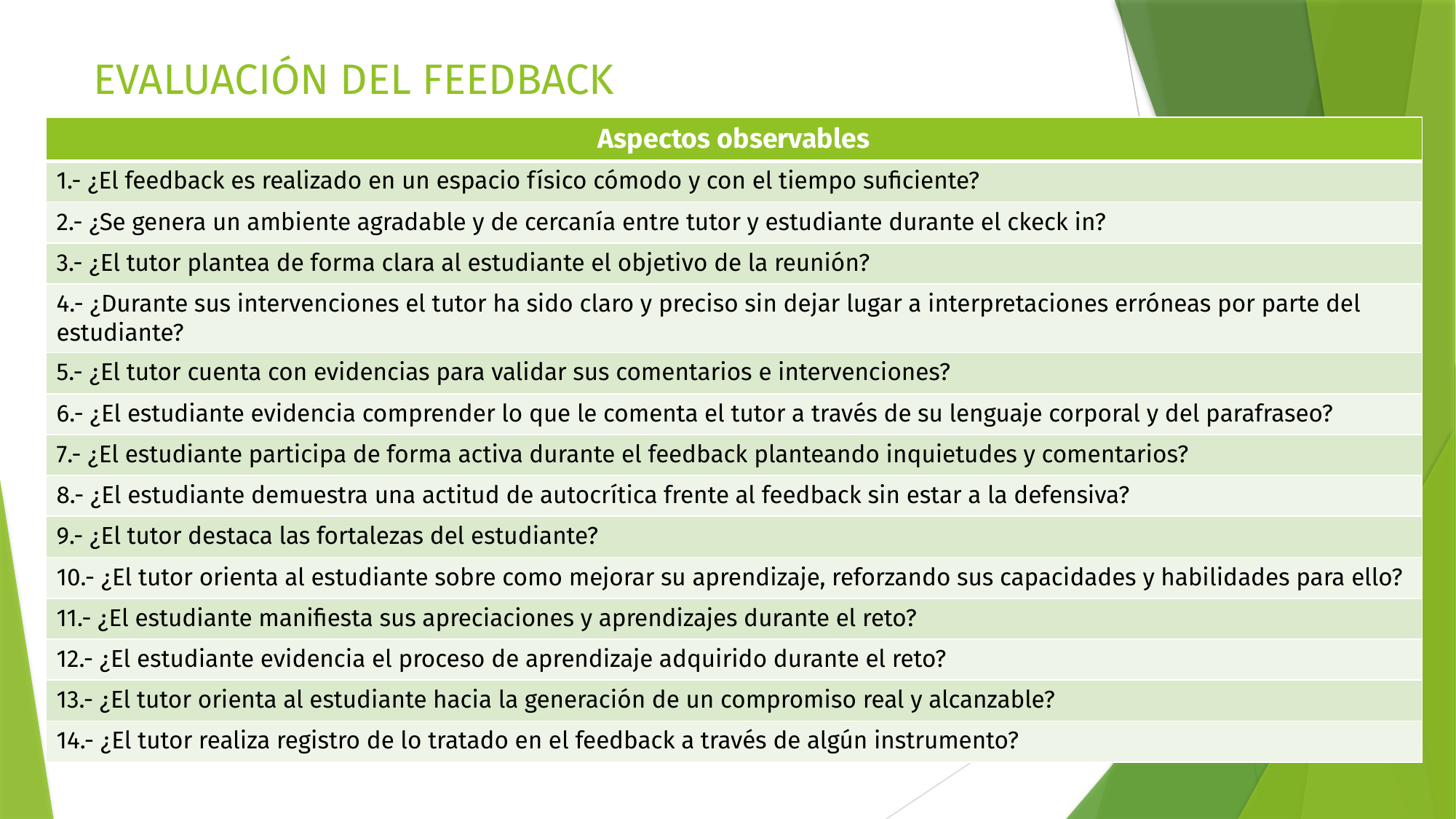

# EVALUACIÓN DEL FEEDBACK
| Aspectos observables |
| --- |
| 1.- ¿El feedback es realizado en un espacio físico cómodo y con el tiempo suficiente? |
| 2.- ¿Se genera un ambiente agradable y de cercanía entre tutor y estudiante durante el ckeck in? |
| 3.- ¿El tutor plantea de forma clara al estudiante el objetivo de la reunión? |
| 4.- ¿Durante sus intervenciones el tutor ha sido claro y preciso sin dejar lugar a interpretaciones erróneas por parte del estudiante? |
| 5.- ¿El tutor cuenta con evidencias para validar sus comentarios e intervenciones? |
| 6.- ¿El estudiante evidencia comprender lo que le comenta el tutor a través de su lenguaje corporal y del parafraseo? |
| 7.- ¿El estudiante participa de forma activa durante el feedback planteando inquietudes y comentarios? |
| 8.- ¿El estudiante demuestra una actitud de autocrítica frente al feedback sin estar a la defensiva? |
| 9.- ¿El tutor destaca las fortalezas del estudiante? |
| 10.- ¿El tutor orienta al estudiante sobre como mejorar su aprendizaje, reforzando sus capacidades y habilidades para ello? |
| 11.- ¿El estudiante manifiesta sus apreciaciones y aprendizajes durante el reto? |
| 12.- ¿El estudiante evidencia el proceso de aprendizaje adquirido durante el reto? |
| 13.- ¿El tutor orienta al estudiante hacia la generación de un compromiso real y alcanzable? |
| 14.- ¿El tutor realiza registro de lo tratado en el feedback a través de algún instrumento? |